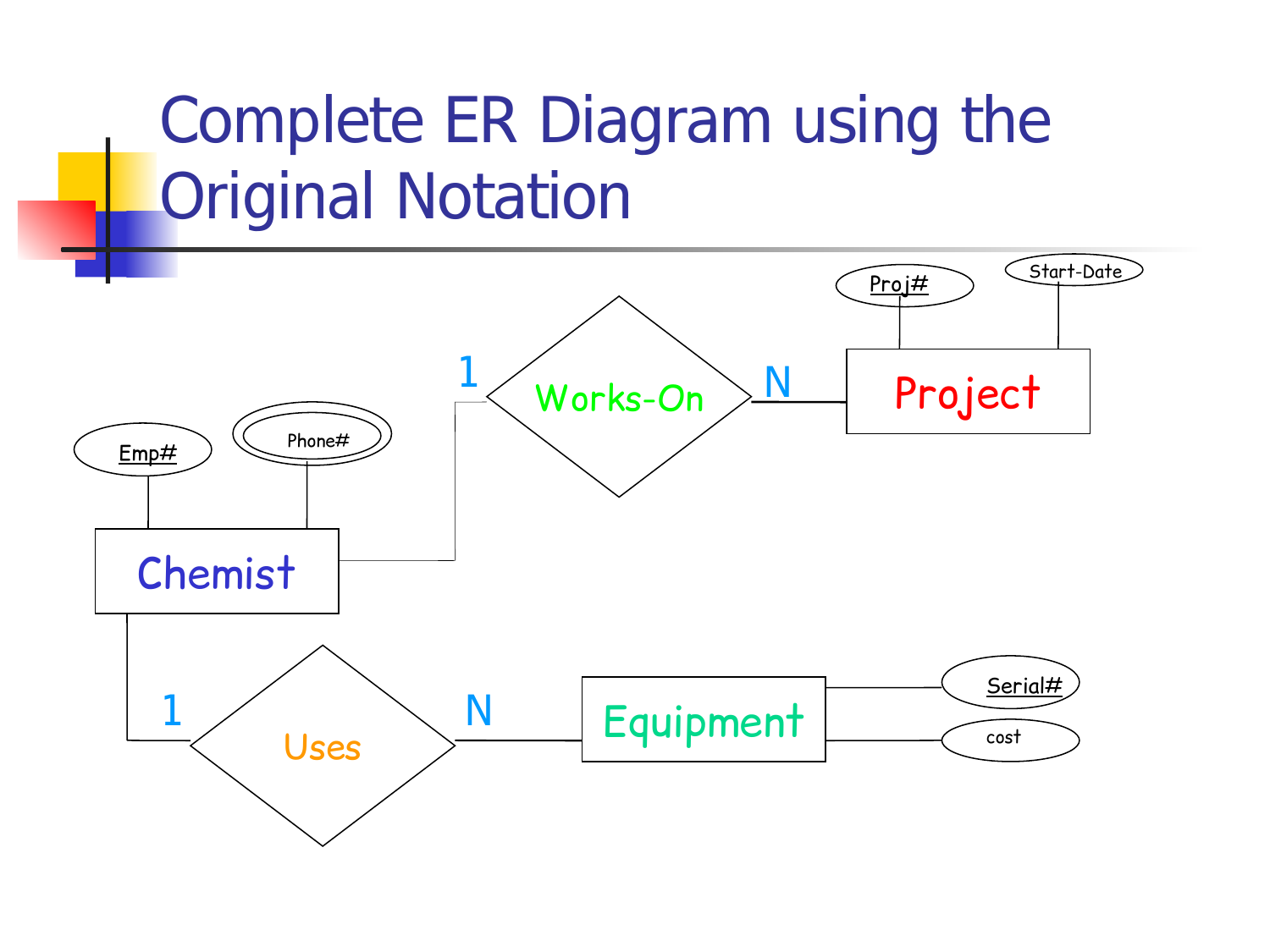

# Complete ER Diagram using the Original Notation

Start-Date

Proj#

Works-On

1
N
Project

Phone#
Emp#

Chemist

Uses

Serial#
1
N
Equipment

cost